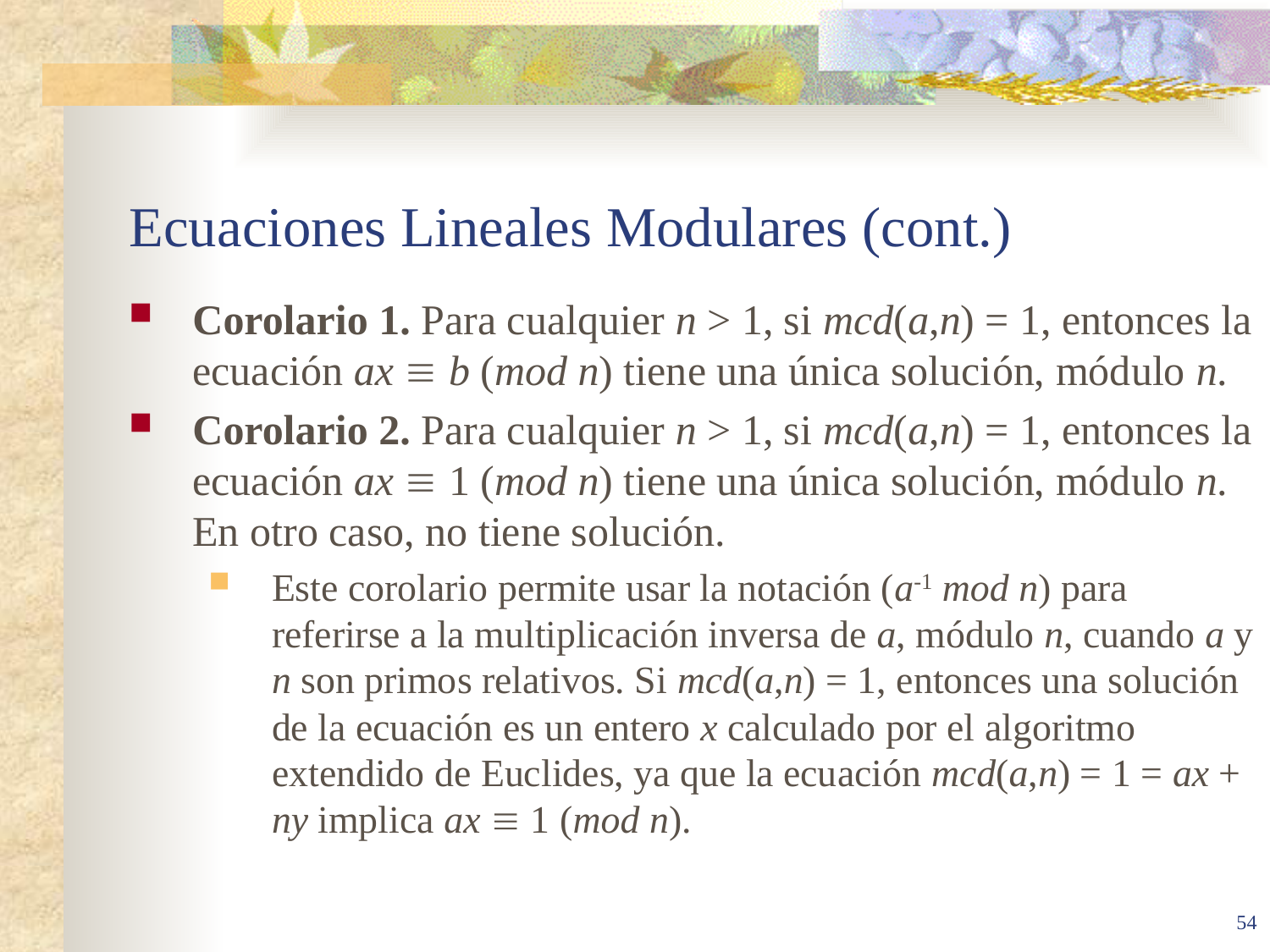

# Ecuaciones Lineales Modulares (cont.)
Corolario 1. Para cualquier n > 1, si mcd(a,n) = 1, entonces la ecuación ax ≡ b (mod n) tiene una única solución, módulo n.
Corolario 2. Para cualquier n > 1, si mcd(a,n) = 1, entonces la ecuación ax ≡ 1 (mod n) tiene una única solución, módulo n. En otro caso, no tiene solución.
Este corolario permite usar la notación (a-1 mod n) para referirse a la multiplicación inversa de a, módulo n, cuando a y n son primos relativos. Si mcd(a,n) = 1, entonces una solución de la ecuación es un entero x calculado por el algoritmo extendido de Euclides, ya que la ecuación mcd(a,n) = 1 = ax + ny implica ax ≡ 1 (mod n).
54